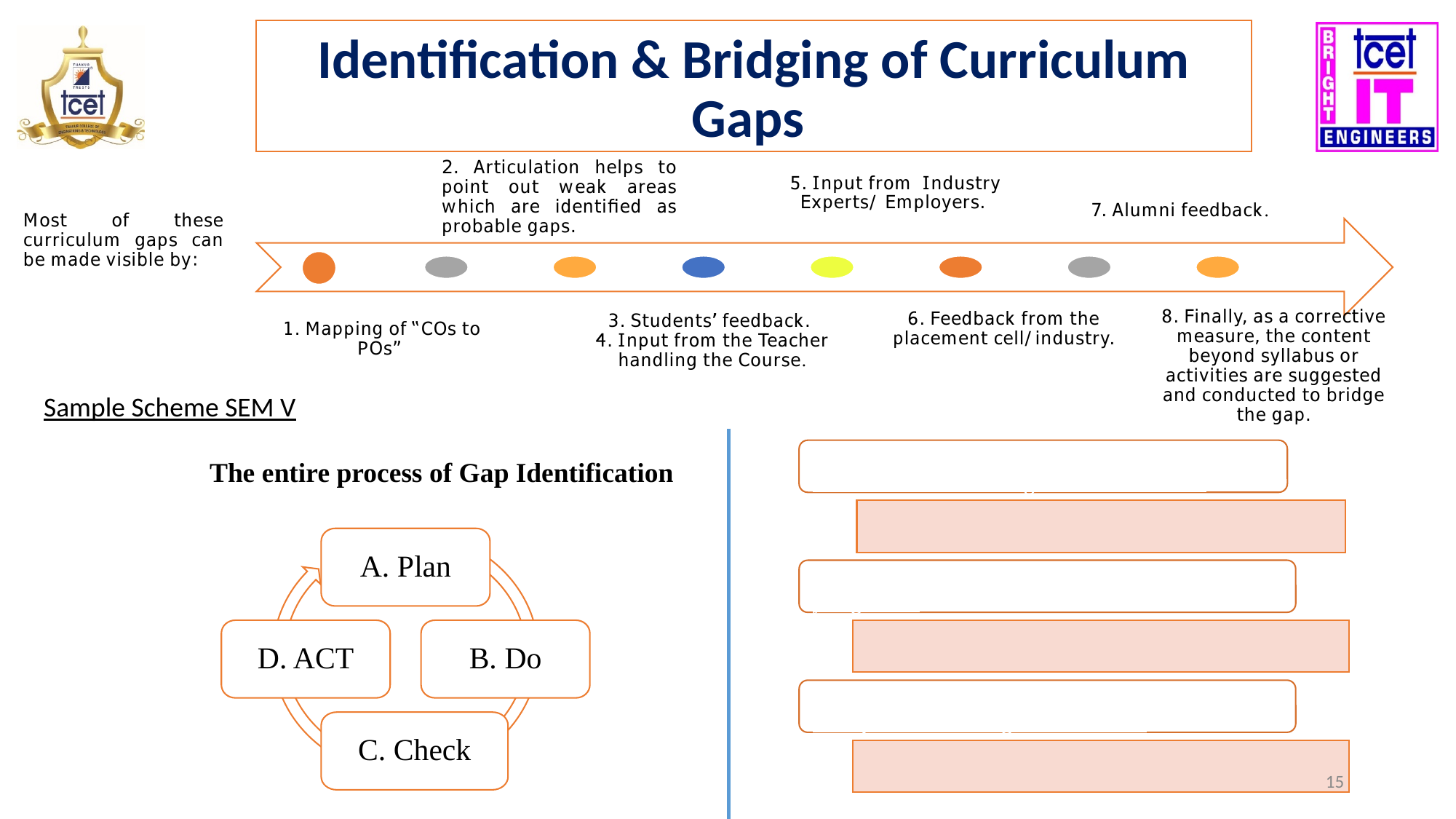

# Identification & Bridging of Curriculum Gaps

7. Alumni feedback.
2. Articulation helps to point out weak areas which are identified as probable gaps.
 5. Input from  Industry Experts/ Employers.
Most of these curriculum gaps can be made visible by:

8. Finally, as a corrective measure, the content beyond syllabus or activities are suggested and conducted to bridge the gap.
6. Feedback from the placement cell/industry.
3. Students’ feedback.
4. Input from the Teacher handling the Course.
1. Mapping of “COs to POs”
Sample Scheme SEM V
The process to identify extent of compliance of the curriculum for attaining the POs and PSOs
The entire process of Gap Identification

A. Plan
D. ACT
B. Do
C. Check
Curriculum Gaps Identification Process and activity alignment

Programme curriculum Grouping based on Course Component and Program Outcomes

15